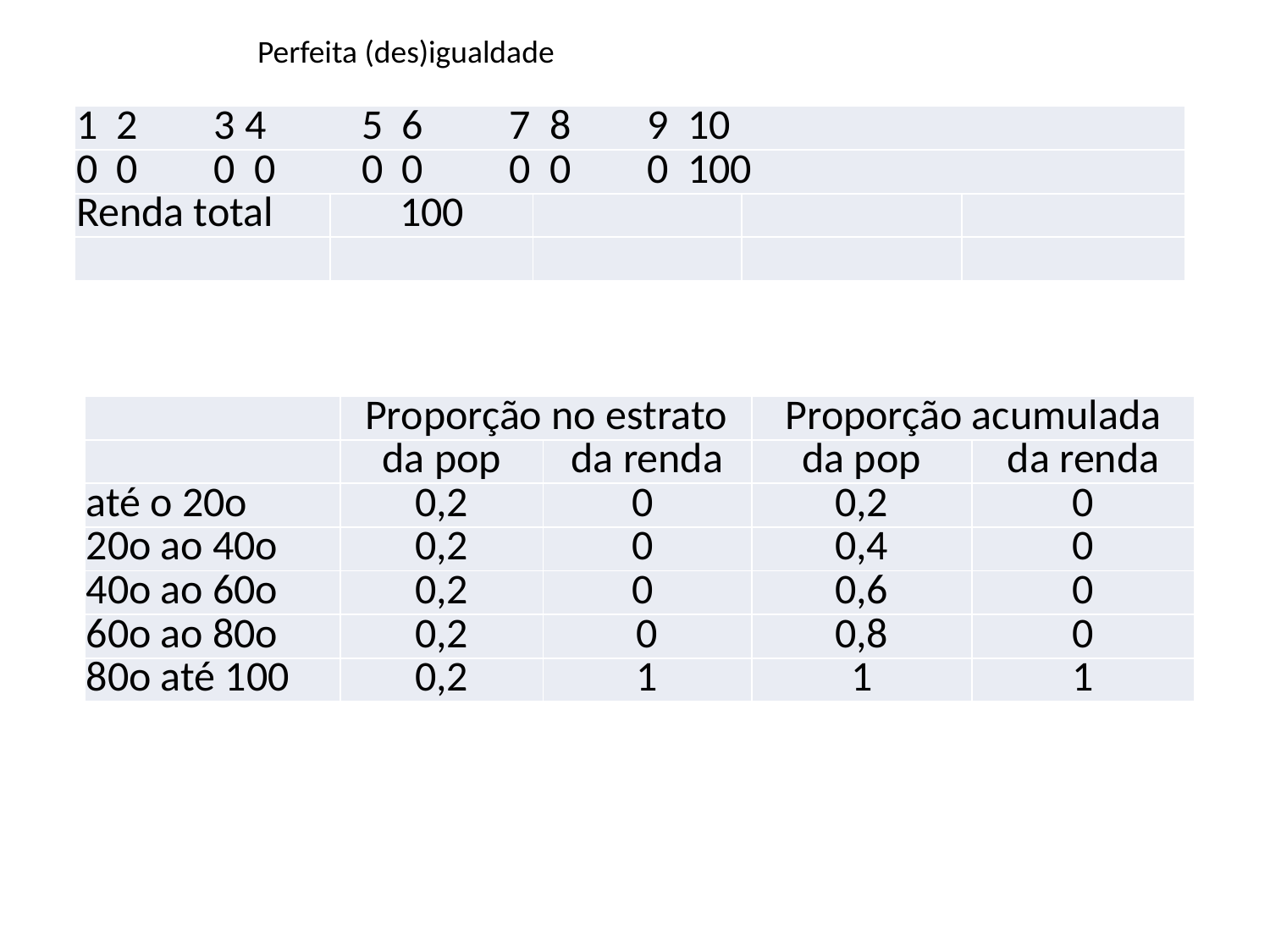

Perfeita (des)igualdade
| 1 2 3 4 5 6 7 8 9 10 |  |  |  |  |
| --- | --- | --- | --- | --- |
| 0 0 0 0 0 0 0 0 0 100 |  |  |  |  |
| Renda total | 100 |  |  |  |
|  |  |  |  |  |
|  | Proporção no estrato |  | Proporção acumulada |  |
| --- | --- | --- | --- | --- |
|  | da pop | da renda | da pop | da renda |
| até o 20o | 0,2 | 0 | 0,2 | 0 |
| 20o ao 40o | 0,2 | 0 | 0,4 | 0 |
| 40o ao 60o | 0,2 | 0 | 0,6 | 0 |
| 60o ao 80o | 0,2 | 0 | 0,8 | 0 |
| 80o até 100 | 0,2 | 1 | 1 | 1 |